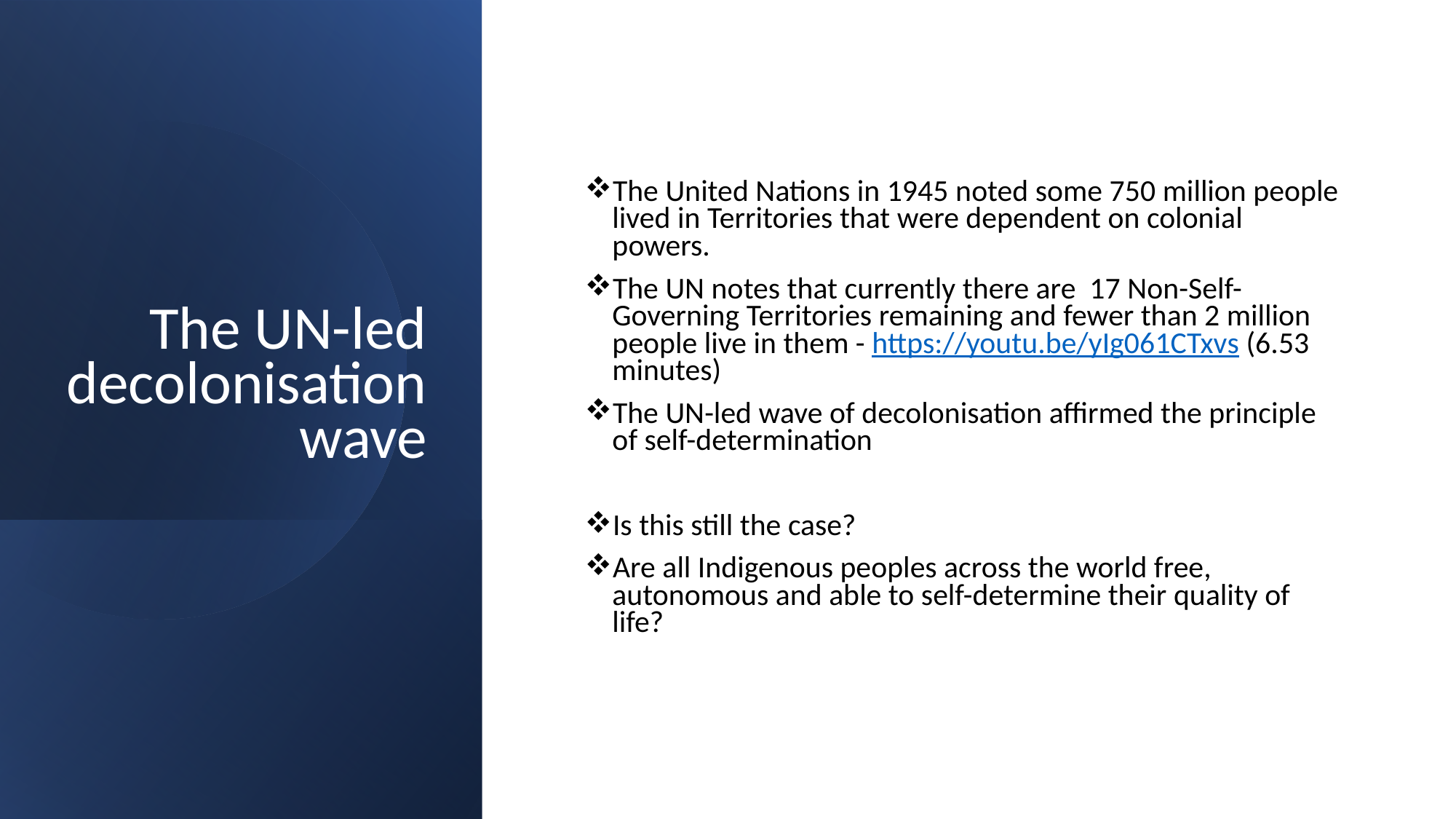

# The UN-led decolonisation wave
The United Nations in 1945 noted some 750 million people lived in Territories that were dependent on colonial powers.
The UN notes that currently there are  17 Non-Self-Governing Territories remaining and fewer than 2 million people live in them - https://youtu.be/yIg061CTxvs (6.53 minutes)
The UN-led wave of decolonisation affirmed the principle of self-determination

Is this still the case?
Are all Indigenous peoples across the world free, autonomous and able to self-determine their quality of life?